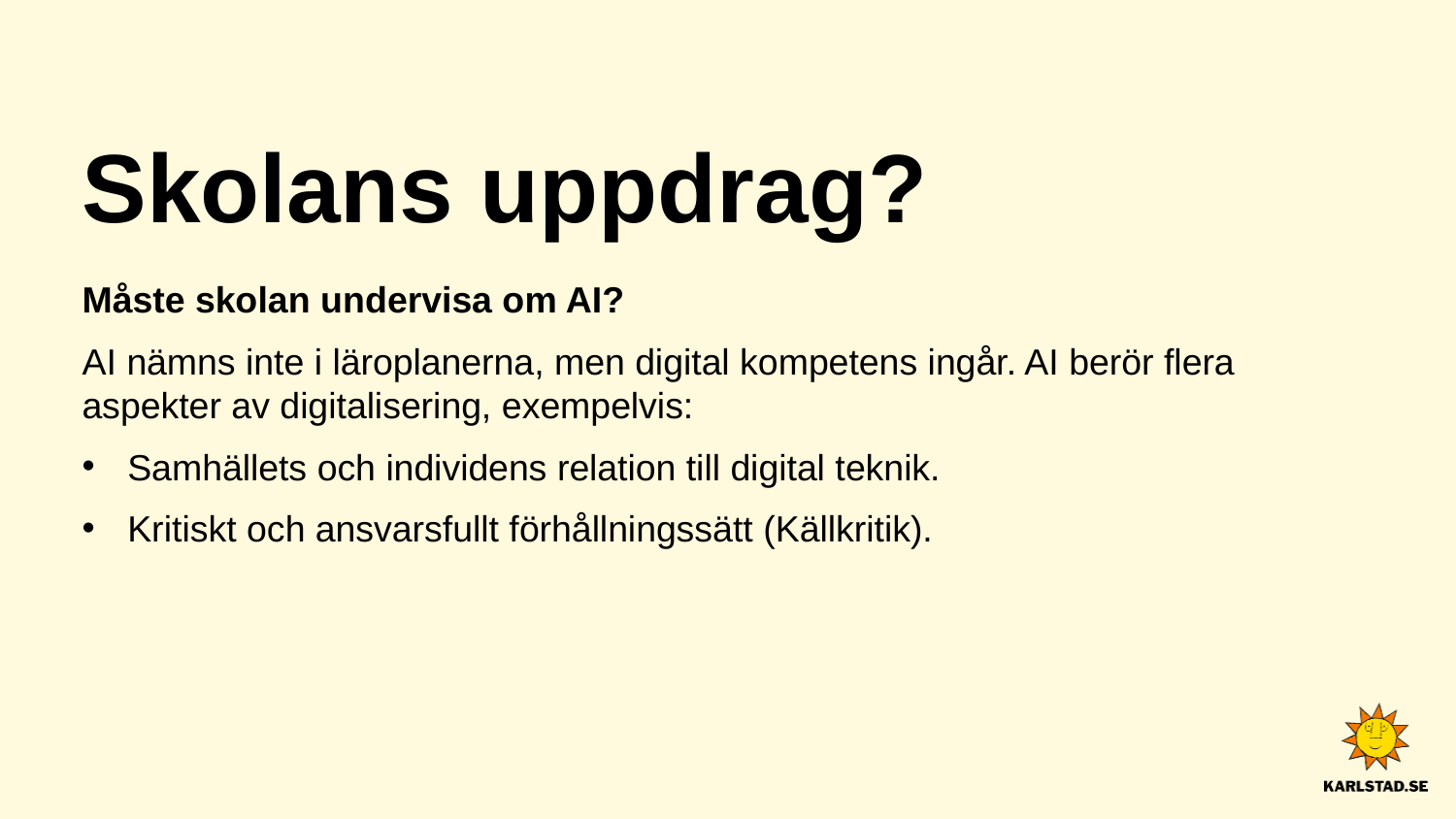

# Skolans uppdrag?
Måste skolan undervisa om AI?
AI nämns inte i läroplanerna, men digital kompetens ingår. AI berör flera aspekter av digitalisering, exempelvis:
Samhällets och individens relation till digital teknik.
Kritiskt och ansvarsfullt förhållningssätt (Källkritik).